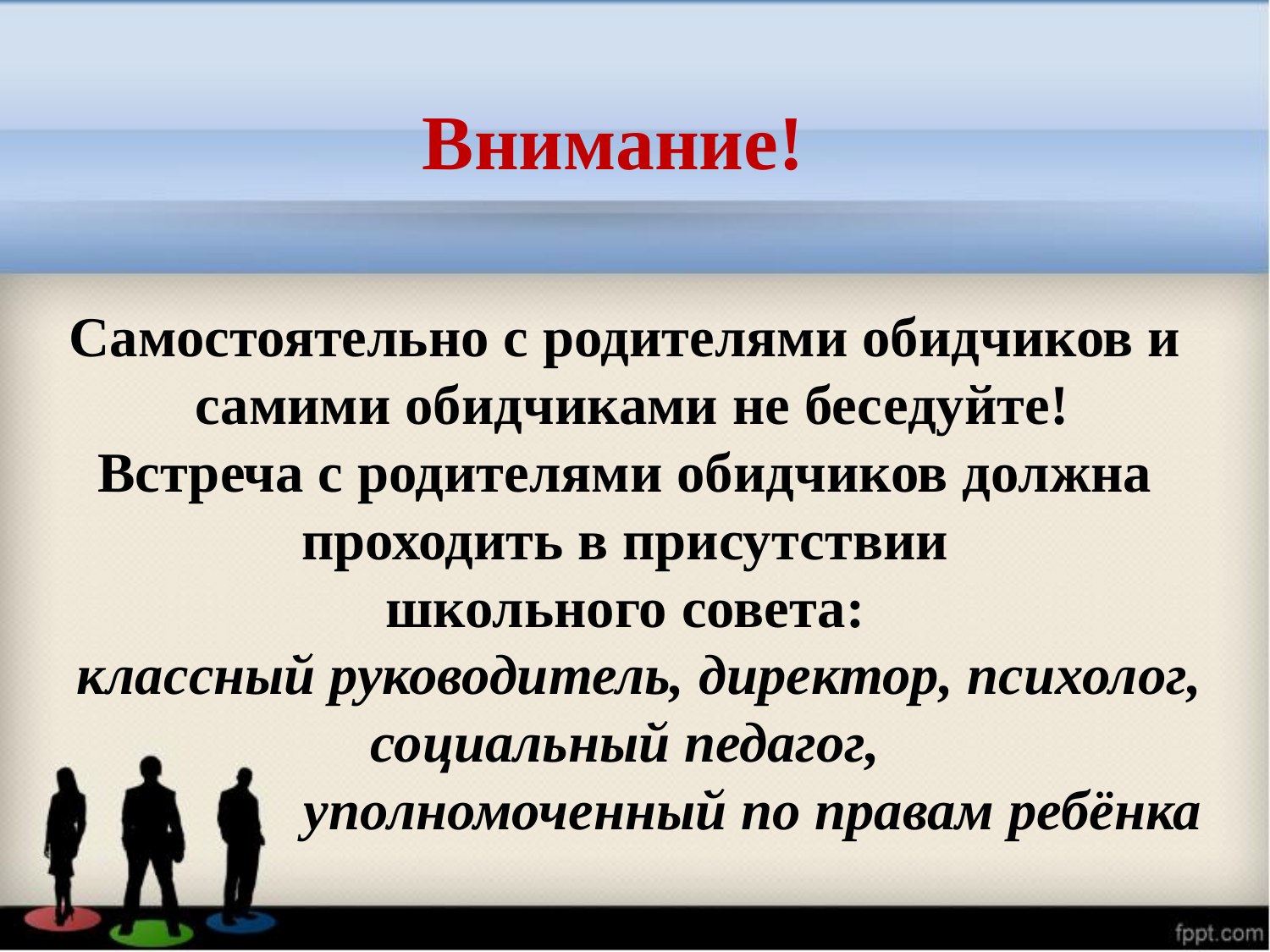

Внимание!

Самостоятельно с родителями обидчиков и
самими обидчиками не беседуйте!
Встреча с родителями обидчиков должна
проходить в присутствии
школьного совета:
  классный руководитель, директор, психолог,
социальный педагог,
                 уполномоченный по правам ребёнка